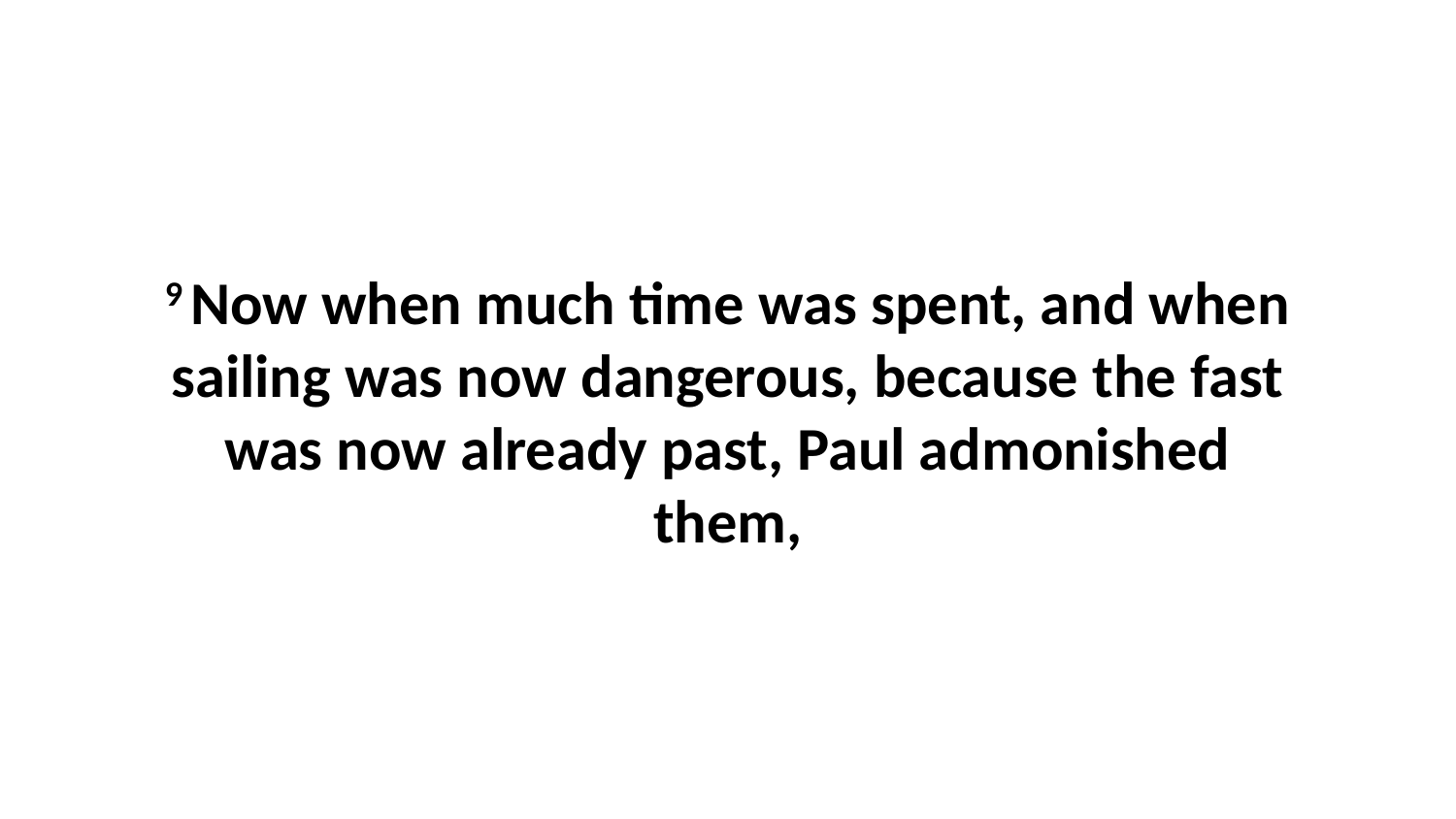

9 Now when much time was spent, and when sailing was now dangerous, because the fast was now already past, Paul admonished them,